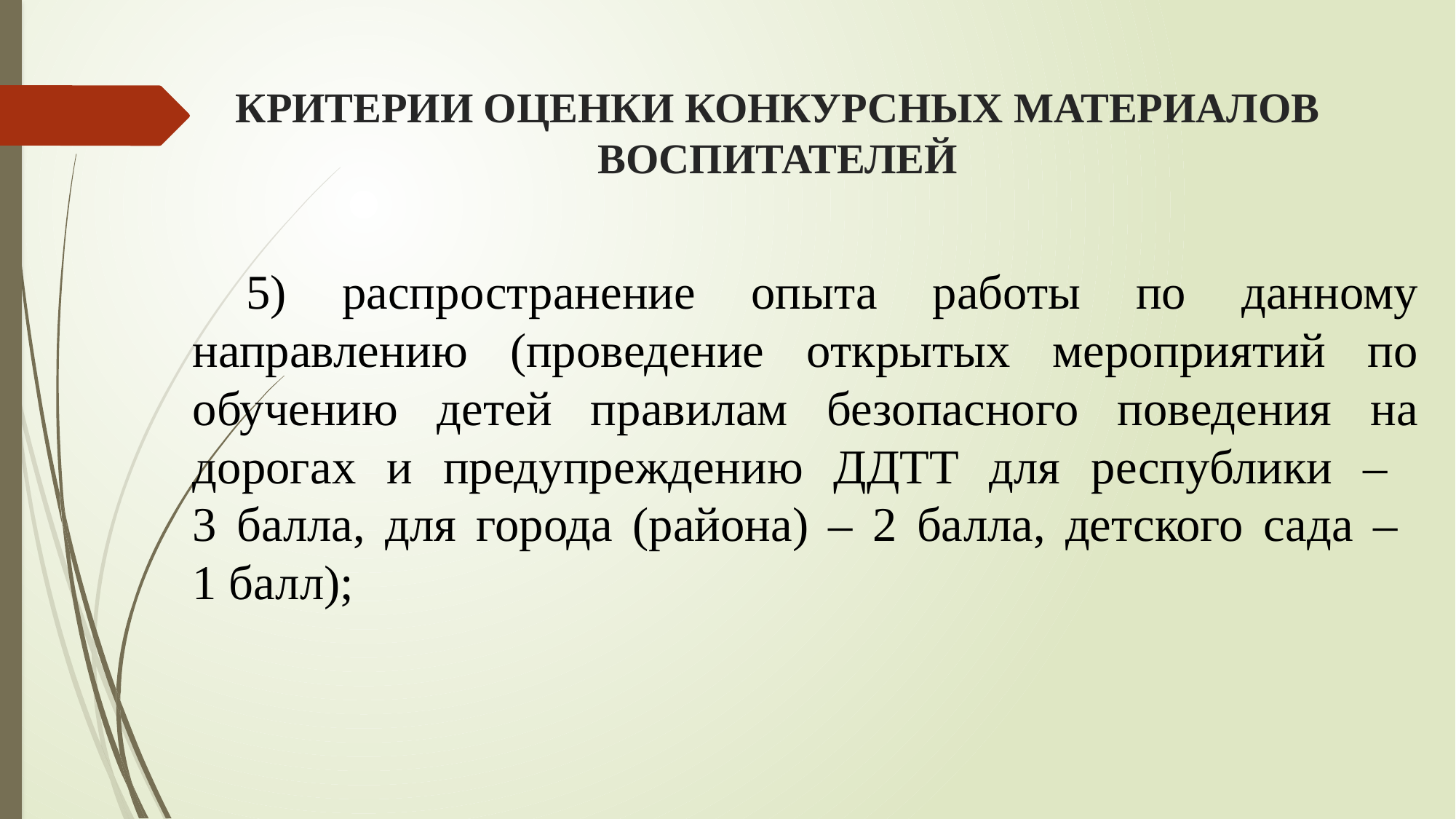

# КРИТЕРИИ ОЦЕНКИ КОНКУРСНЫХ МАТЕРИАЛОВ ВОСПИТАТЕЛЕЙ
5) распространение опыта работы по данному направлению (проведение открытых мероприятий по обучению детей правилам безопасного поведения на дорогах и предупреждению ДДТТ для республики –
3 балла, для города (района) – 2 балла, детского сада –
1 балл);